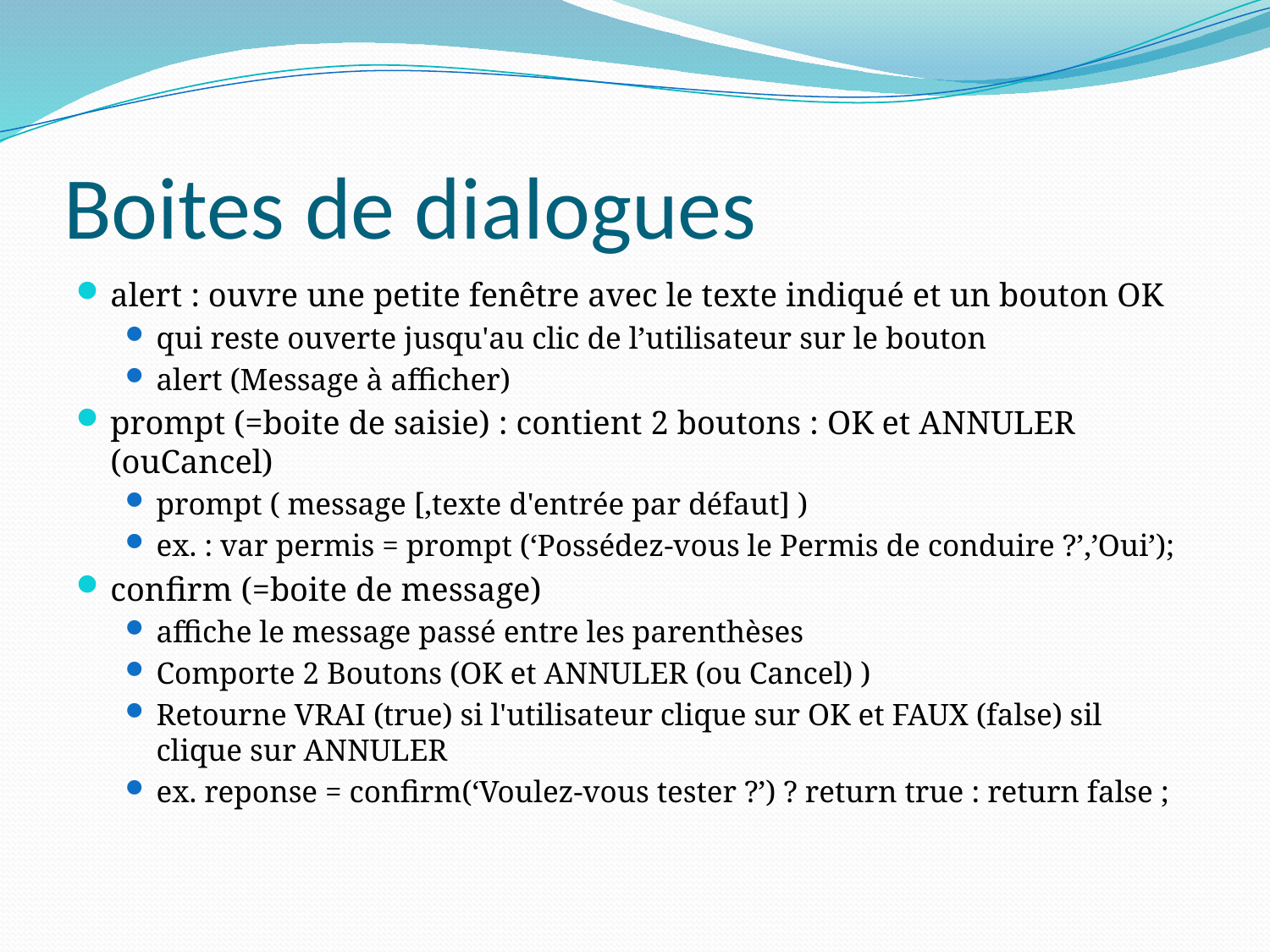

# Boites de dialogues
alert : ouvre une petite fenêtre avec le texte indiqué et un bouton OK
qui reste ouverte jusqu'au clic de l’utilisateur sur le bouton
alert (Message à afficher)
prompt (=boite de saisie) : contient 2 boutons : OK et ANNULER (ouCancel)
prompt ( message [,texte d'entrée par défaut] )
ex. : var permis = prompt (‘Possédez-vous le Permis de conduire ?’,’Oui’);
confirm (=boite de message)
affiche le message passé entre les parenthèses
Comporte 2 Boutons (OK et ANNULER (ou Cancel) )
Retourne VRAI (true) si l'utilisateur clique sur OK et FAUX (false) sil clique sur ANNULER
ex. reponse = confirm(‘Voulez-vous tester ?’) ? return true : return false ;